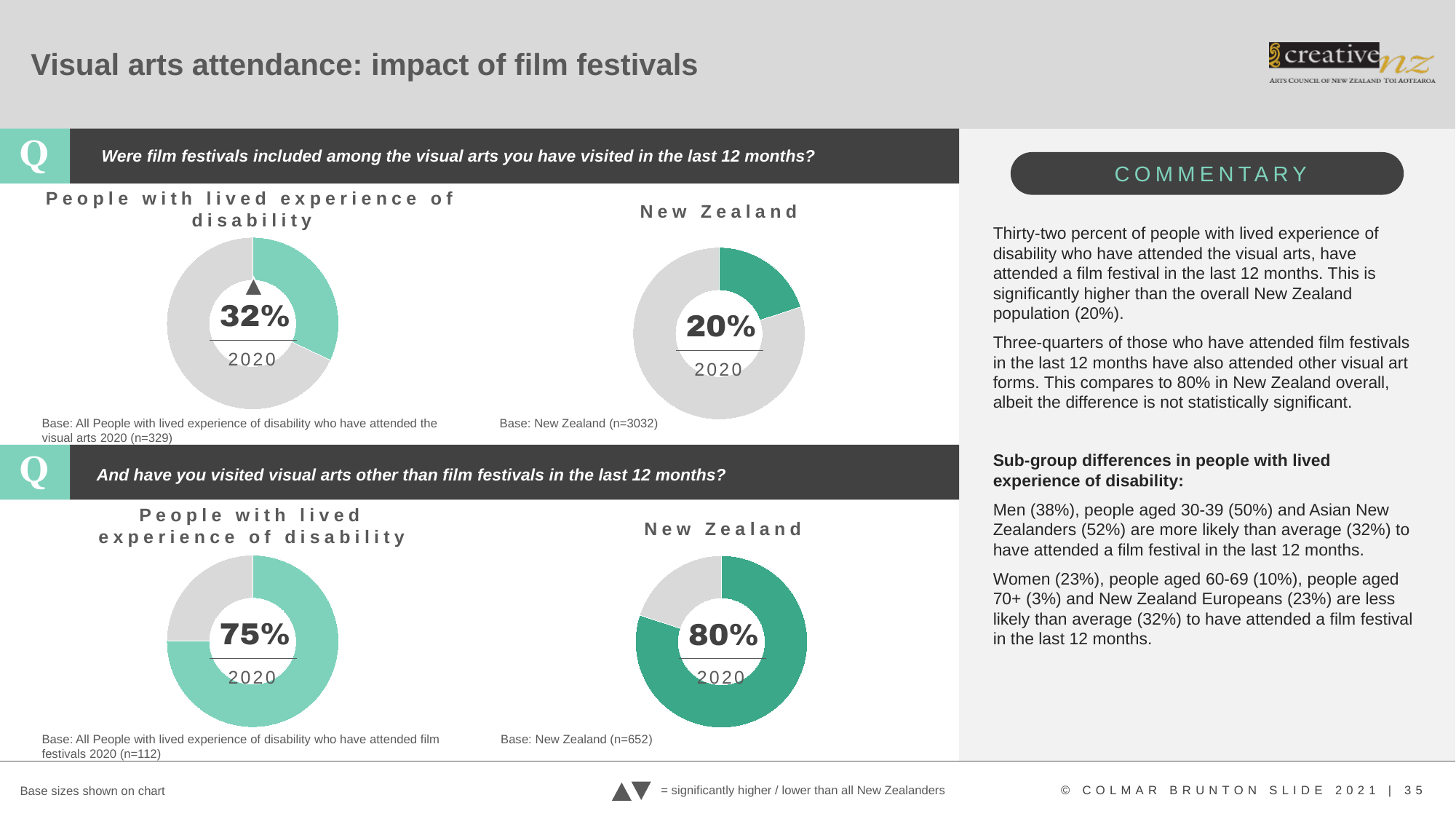

# Visual arts attendance: impact of film festivals
Were film festivals included among the visual arts you have visited in the last 12 months?
People with lived experience of disability
New Zealand

### Chart

| Category | Column1 |
|---|---|
| Engaged | 0.32 |
| Did not engage | 0.68 |
Thirty-two percent of people with lived experience of disability who have attended the visual arts, have attended a film festival in the last 12 months. This is significantly higher than the overall New Zealand population (20%).
Three-quarters of those who have attended film festivals in the last 12 months have also attended other visual art forms. This compares to 80% in New Zealand overall, albeit the difference is not statistically significant.

Sub-group differences in people with lived experience of disability:
Men (38%), people aged 30-39 (50%) and Asian New Zealanders (52%) are more likely than average (32%) to have attended a film festival in the last 12 months.
Women (23%), people aged 60-69 (10%), people aged 70+ (3%) and New Zealand Europeans (23%) are less likely than average (32%) to have attended a film festival in the last 12 months.

### Chart

| Category | Column1 |
|---|---|
| Engaged | 0.2 |
| Did not engage | 0.8 |
20%
2020

32%
2020
Base: New Zealand (n=3032)
Base: All People with lived experience of disability who have attended the visual arts 2020 (n=329)
Q

And have you visited visual arts other than film festivals in the last 12 months?
People with lived experience of disability
New Zealand

### Chart

| Category | Column1 |
|---|---|
| Engaged | 0.75 |
| Did not engage | 0.25 |

### Chart

| Category | Column1 |
|---|---|
| Engaged | 0.8 |
| Did not engage | 0.2 |
80%
2020
75%
2020
Base: All People with lived experience of disability who have attended film festivals 2020 (n=112)
Base: New Zealand (n=652)
= significantly higher / lower than all New Zealanders

Base sizes shown on chart